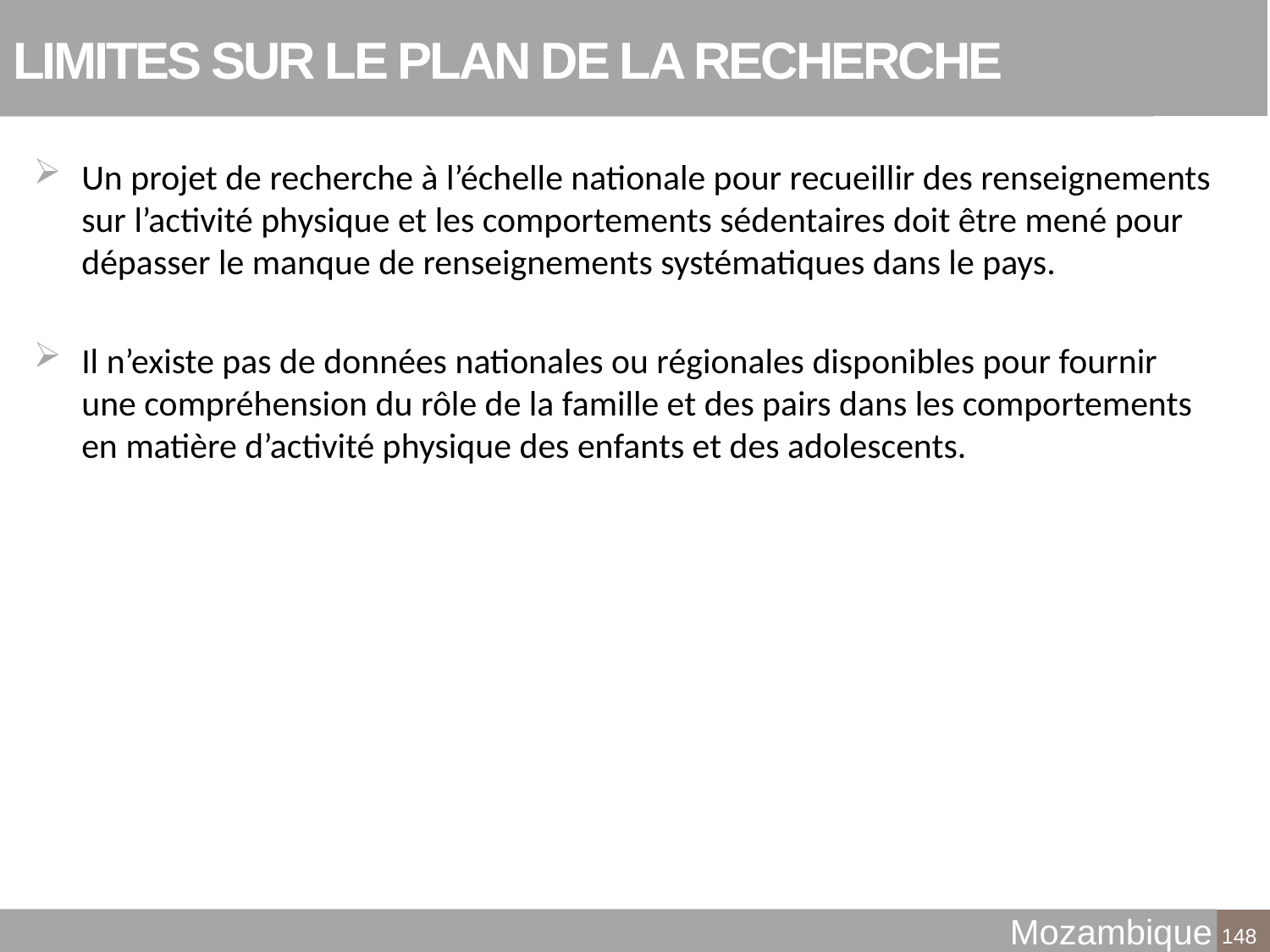

# LIMITES SUR LE PLAN DE LA RECHERCHE

Un projet de recherche à l’échelle nationale pour recueillir des renseignements sur l’activité physique et les comportements sédentaires doit être mené pour dépasser le manque de renseignements systématiques dans le pays.

Il n’existe pas de données nationales ou régionales disponibles pour fournir une compréhension du rôle de la famille et des pairs dans les comportements en matière d’activité physique des enfants et des adolescents.
Mozambique